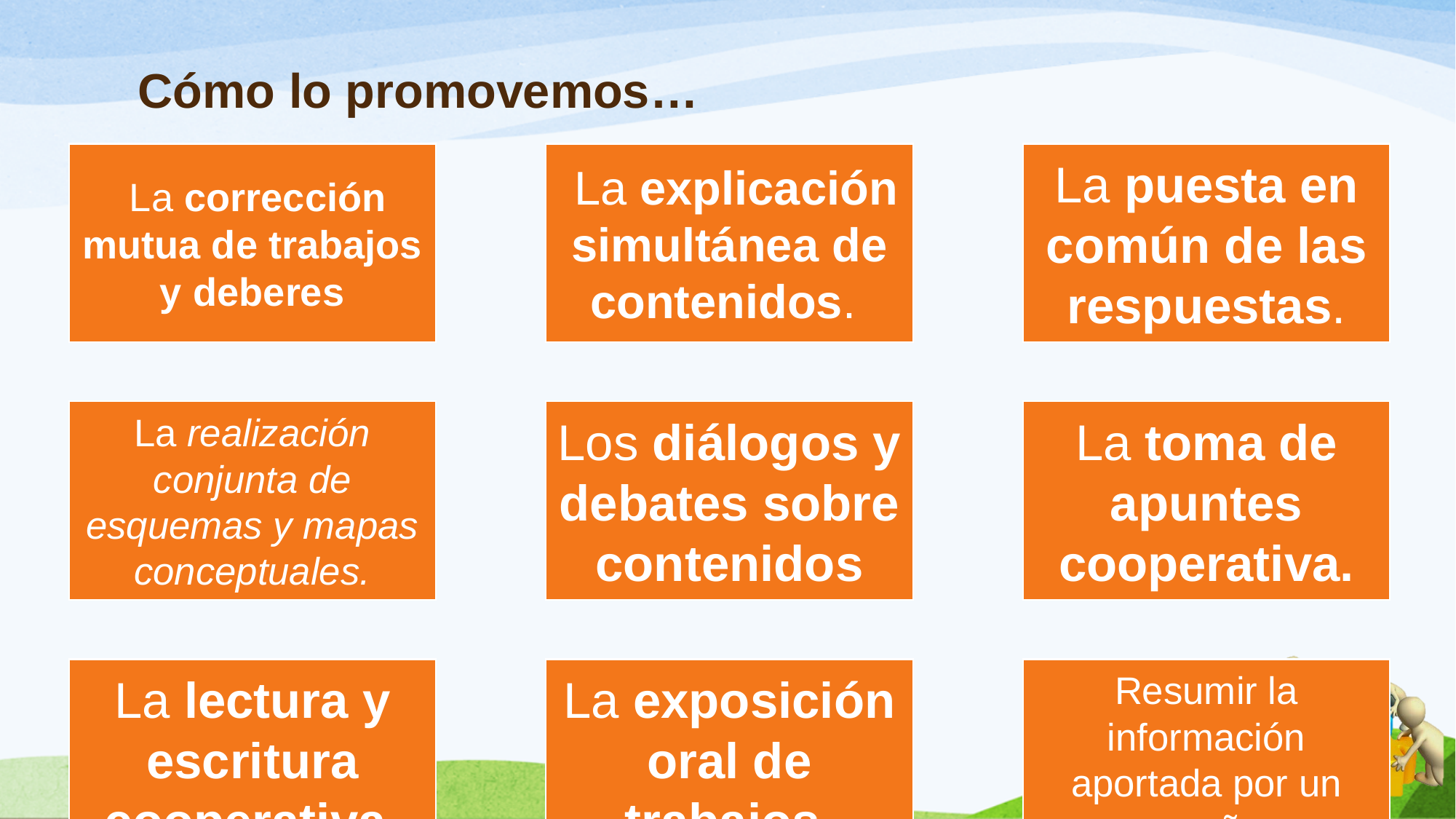

# Cómo lo promovemos…
 La corrección mutua de trabajos y deberes
La realización conjunta de esquemas y mapas conceptuales.
 La explicación simultánea de contenidos.
La puesta en común de las respuestas.
Los diálogos y debates sobre contenidos
La toma de apuntes cooperativa.